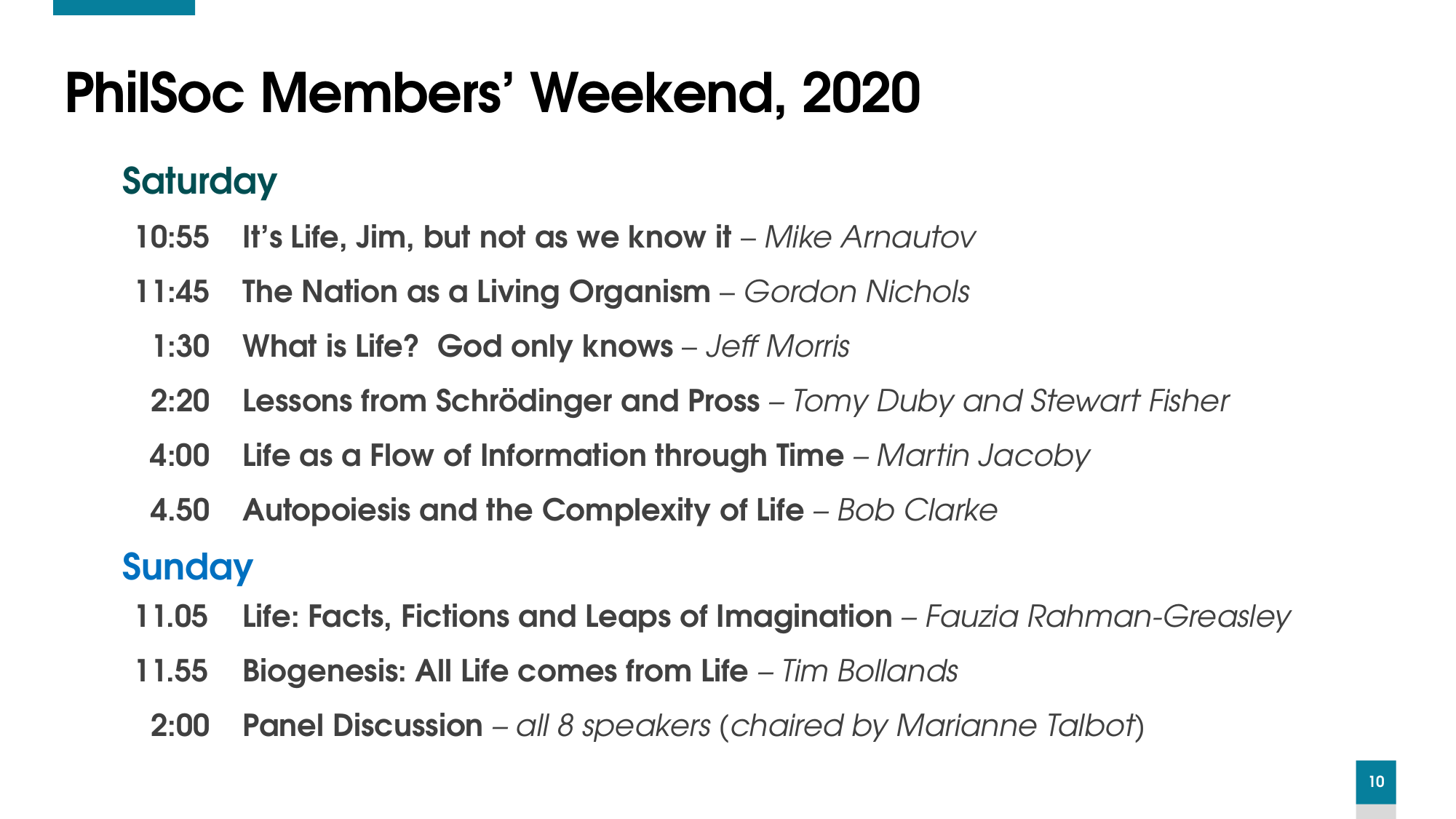

# PhilSoc Members’ Weekend, 2020
Saturday
10:55 	It’s Life, Jim, but not as we know it – Mike Arnautov
11:45	The Nation as a Living Organism – Gordon Nichols
  1:30	What is Life?  God only knows – Jeff Morris
  2:20	Lessons from Schrödinger and Pross – Tomy Duby and Stewart Fisher
  4:00	Life as a Flow of Information through Time – Martin Jacoby
  4.50	Autopoiesis and the Complexity of Life – Bob Clarke

Sunday
11.05	Life: Facts, Fictions and Leaps of Imagination – Fauzia Rahman-Greasley
11.55	Biogenesis: All Life comes from Life – Tim Bollands
  2:00	Panel Discussion – all 8 speakers (chaired by Marianne Talbot)